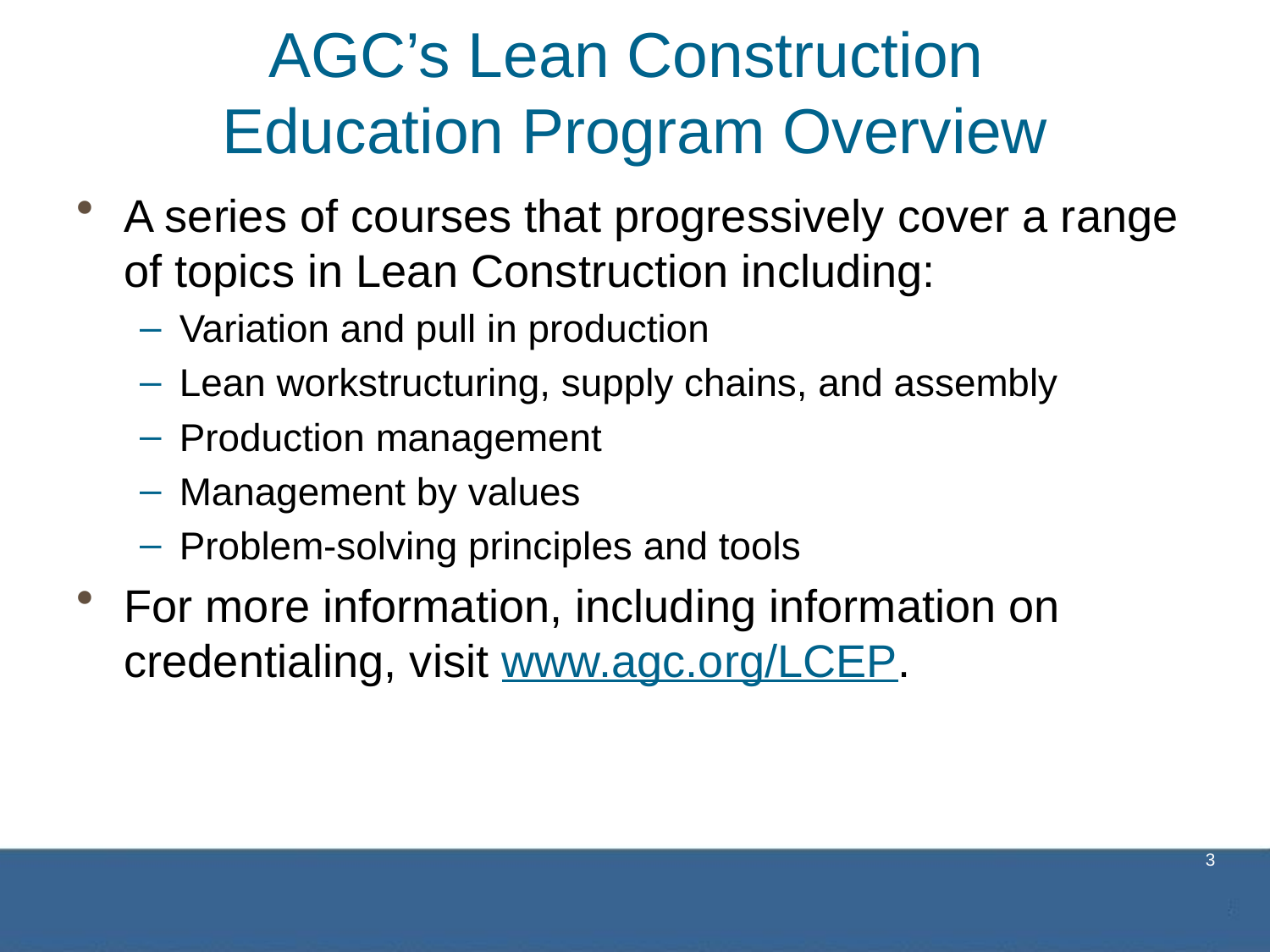

# AGC’s Lean Construction Education Program Overview
A series of courses that progressively cover a range of topics in Lean Construction including:
Variation and pull in production
Lean workstructuring, supply chains, and assembly
Production management
Management by values
Problem-solving principles and tools
For more information, including information on credentialing, visit www.agc.org/LCEP.